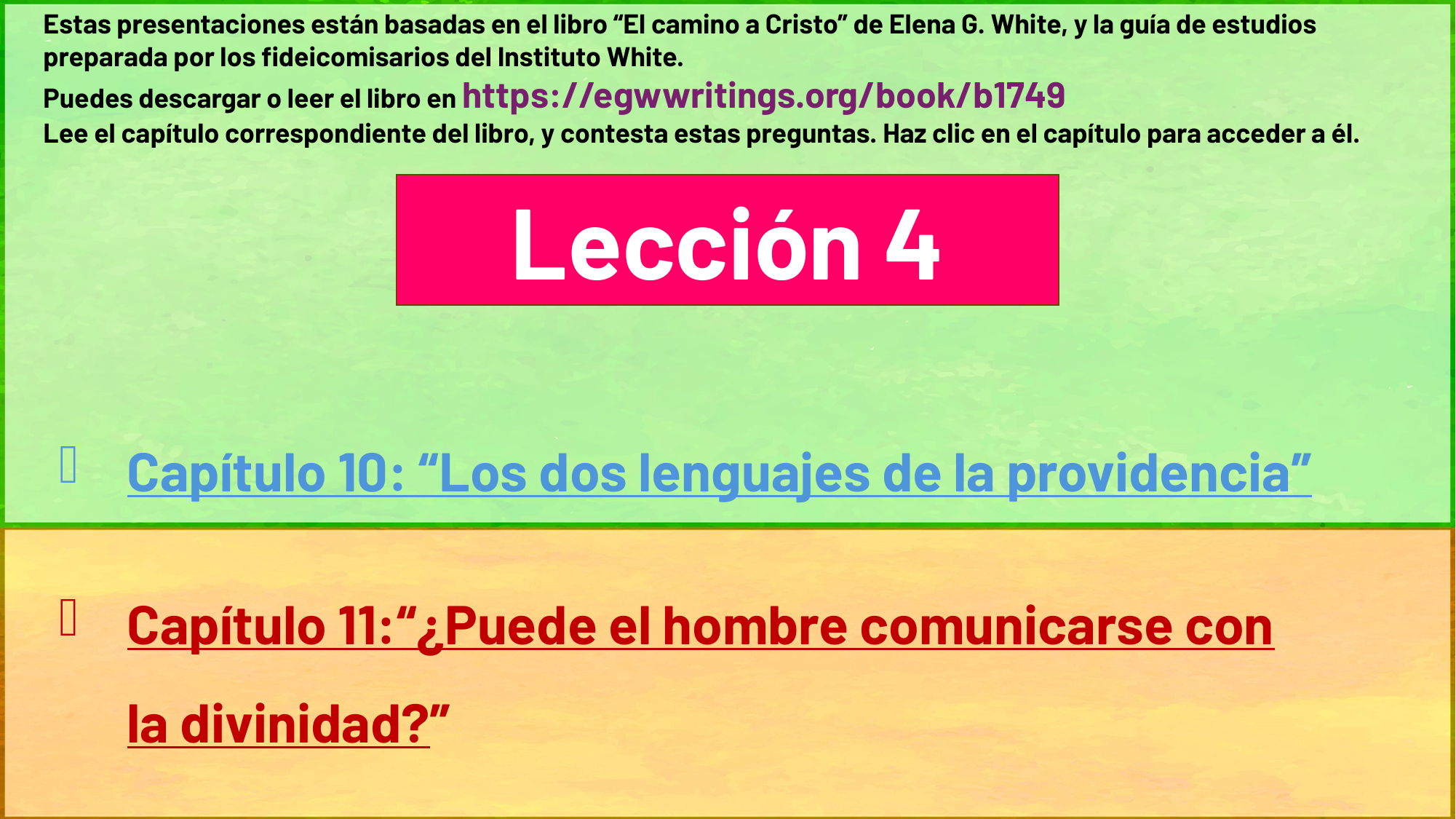

Estas presentaciones están basadas en el libro “El camino a Cristo” de Elena G. White, y la guía de estudios preparada por los fideicomisarios del Instituto White.
Puedes descargar o leer el libro en https://egwwritings.org/book/b1749
Lee el capítulo correspondiente del libro, y contesta estas preguntas. Haz clic en el capítulo para acceder a él.
Lección 4
Capítulo 10: “Los dos lenguajes de la providencia”
Capítulo 11:	“¿Puede el hombre comunicarse con
				la divinidad?”